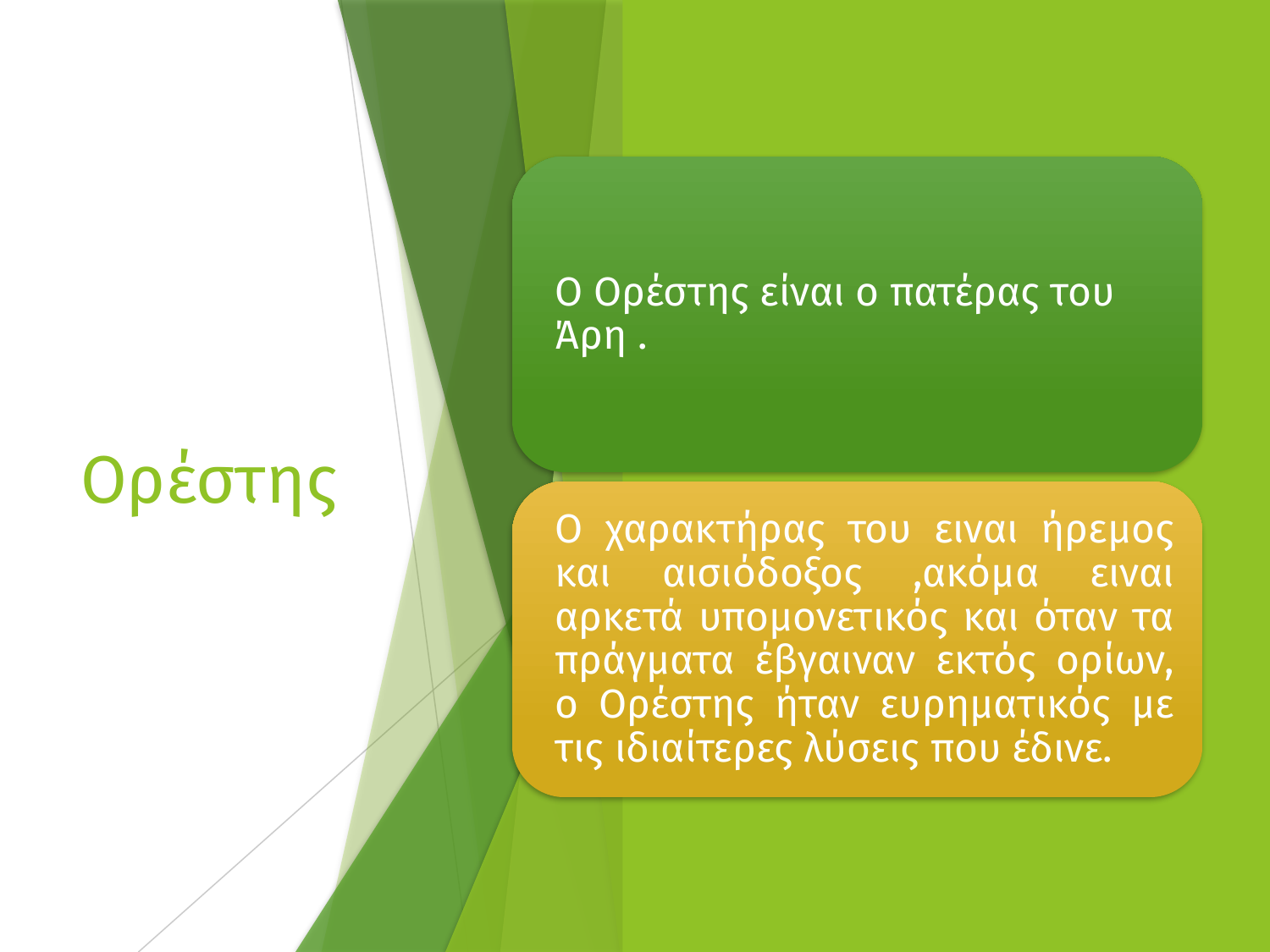

Ο Ορέστης είναι ο πατέρας του Άρη .
Ο χαρακτήρας του ειναι ήρεμος και αισιόδοξος ,ακόμα ειναι αρκετά υπομονετικός και όταν τα πράγματα έβγαιναν εκτός ορίων, ο Ορέστης ήταν ευρηματικός με τις ιδιαίτερες λύσεις που έδινε.
# Ορέστης